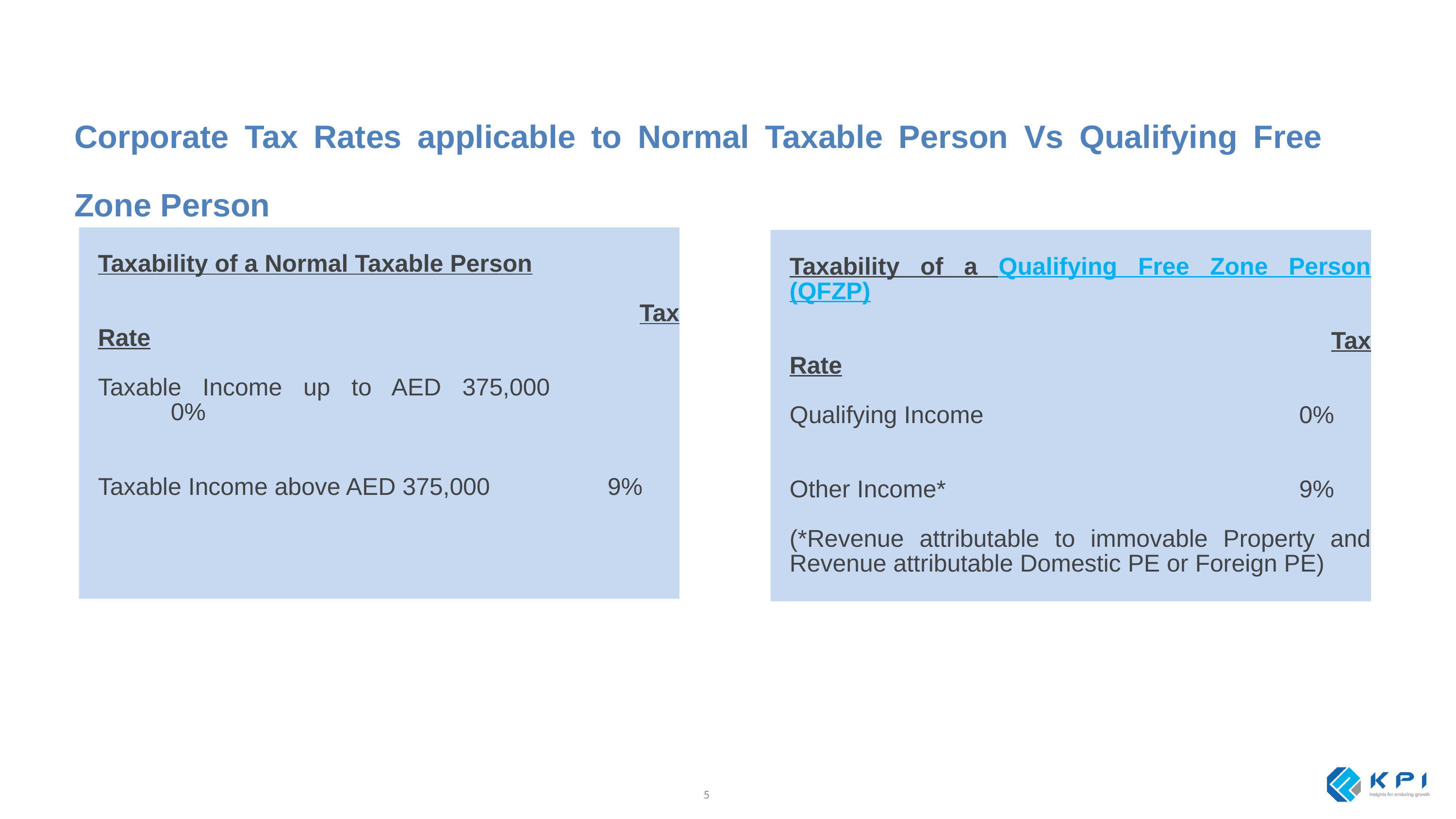

Corporate Tax Rates applicable to Normal Taxable Person Vs Qualifying Free Zone Person

Taxability of a Normal Taxable Person

						        Tax Rate

Taxable Income up to AED 375,000			0%

Taxable Income above AED 375,000		9%

Taxability of a Qualifying Free Zone Person (QFZP)

						        Tax Rate

Qualifying Income					0%

Other Income* 					9%

(*Revenue attributable to immovable Property and Revenue attributable Domestic PE or Foreign PE)

5